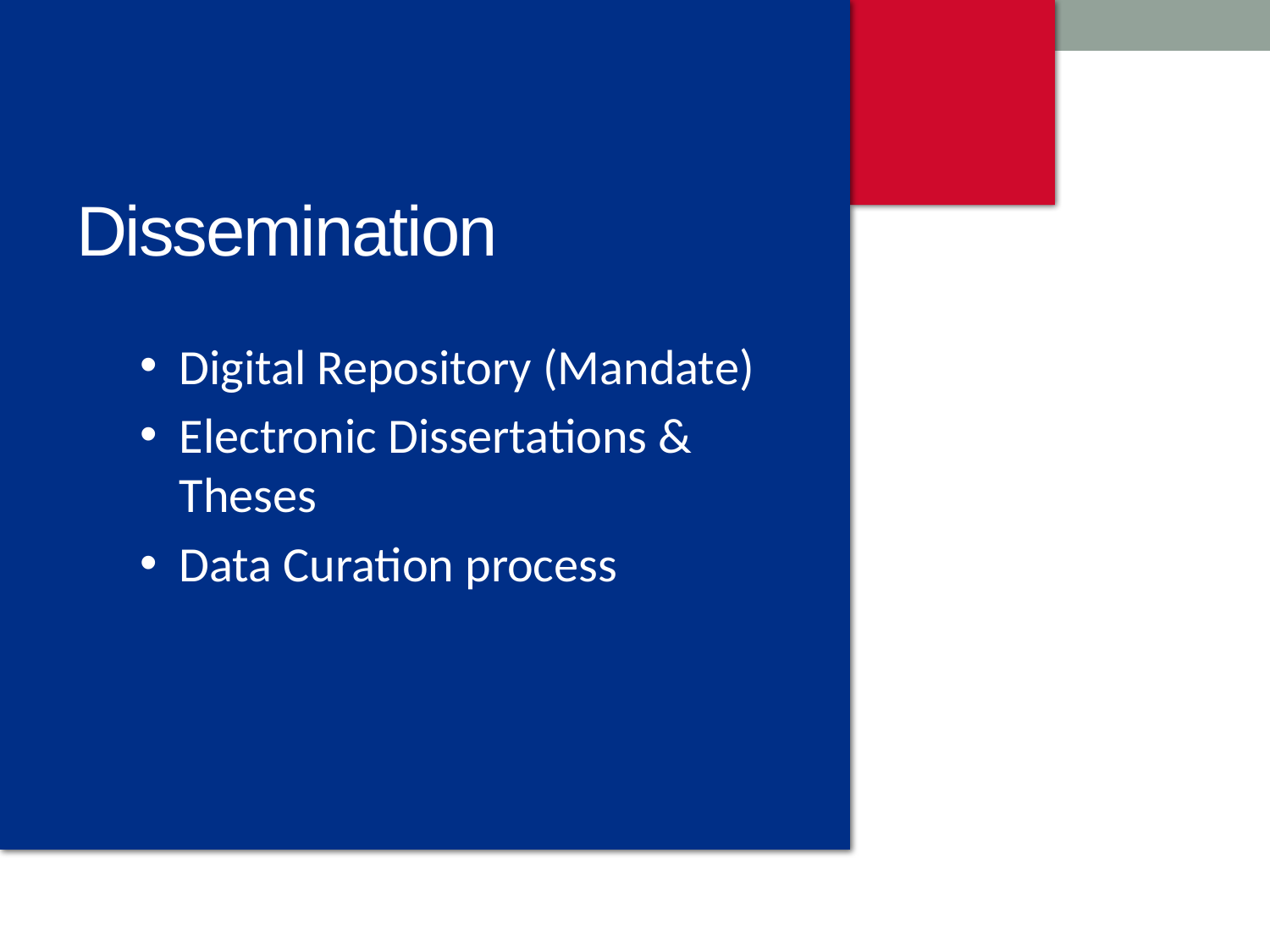

# Dissemination
Digital Repository (Mandate)
Electronic Dissertations & Theses
Data Curation process